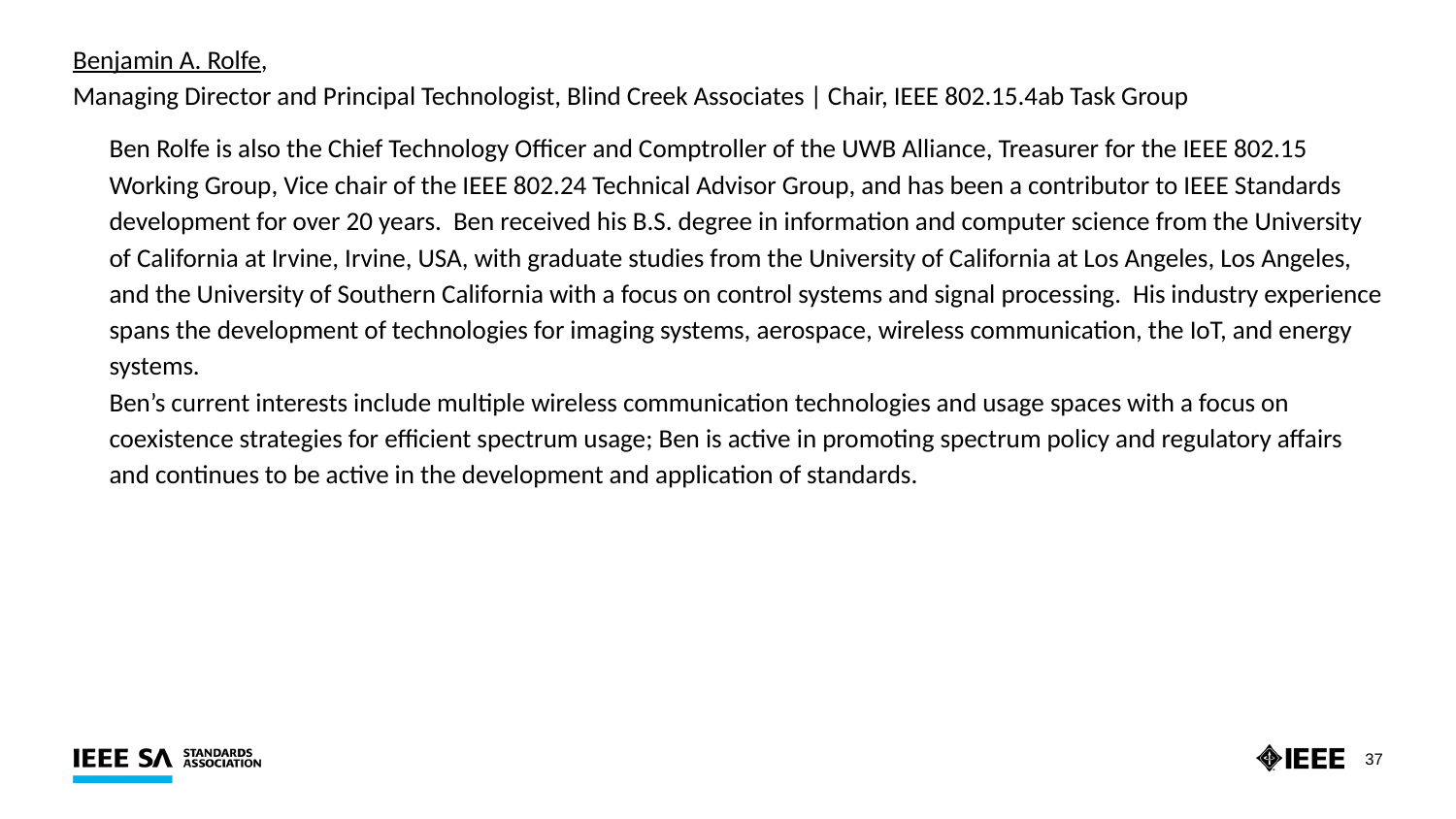

Benjamin A. Rolfe,
Managing Director and Principal Technologist, Blind Creek Associates | Chair, IEEE 802.15.4ab Task Group

Ben Rolfe is also the Chief Technology Officer and Comptroller of the UWB Alliance, Treasurer for the IEEE 802.15 Working Group, Vice chair of the IEEE 802.24 Technical Advisor Group, and has been a contributor to IEEE Standards development for over 20 years.  Ben received his B.S. degree in information and computer science from the University of California at Irvine, Irvine, USA, with graduate studies from the University of California at Los Angeles, Los Angeles, and the University of Southern California with a focus on control systems and signal processing.  His industry experience spans the development of technologies for imaging systems, aerospace, wireless communication, the IoT, and energy systems.
Ben’s current interests include multiple wireless communication technologies and usage spaces with a focus on coexistence strategies for efficient spectrum usage; Ben is active in promoting spectrum policy and regulatory affairs and continues to be active in the development and application of standards.

37